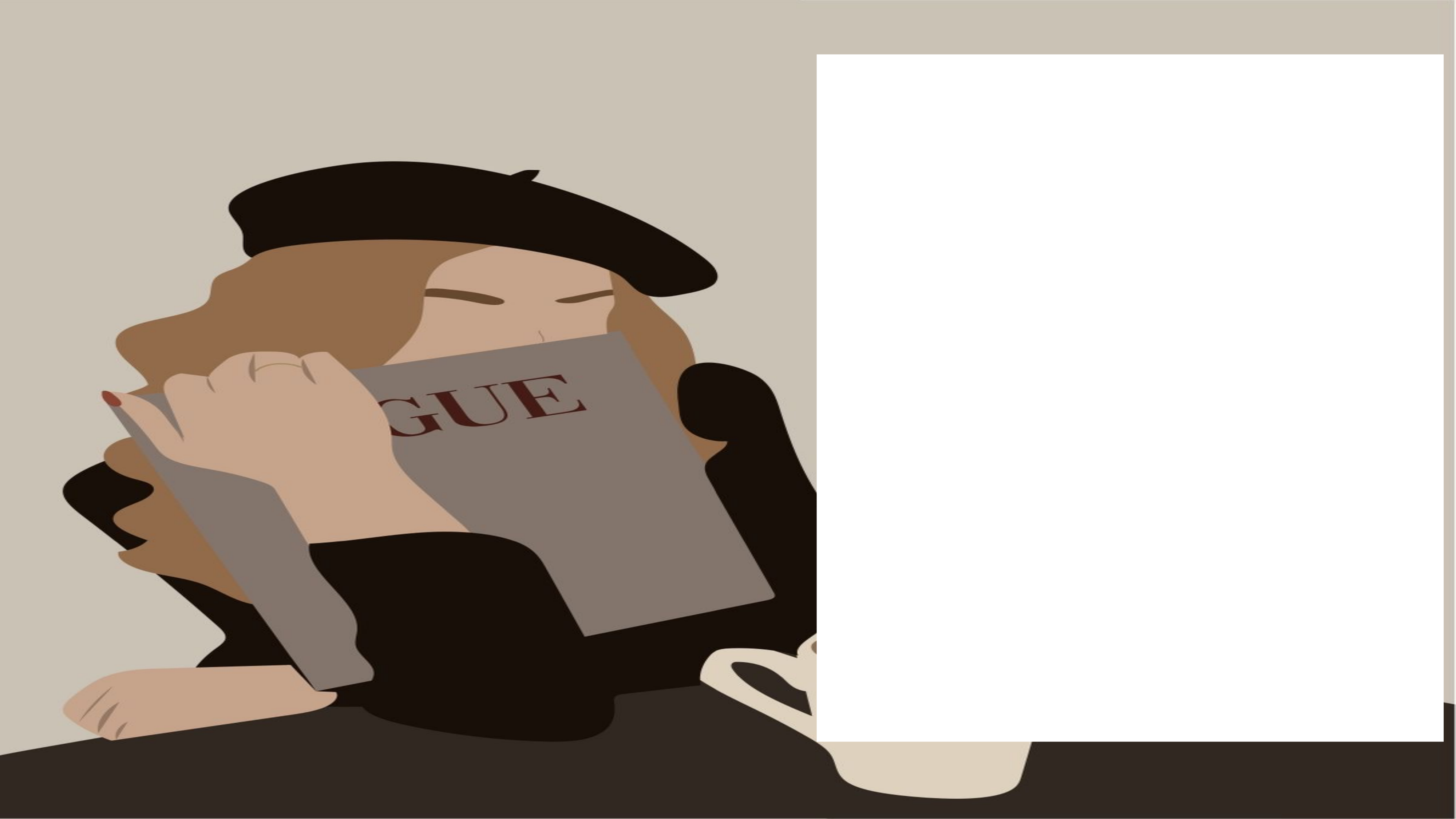

Feminist literature raises a set of differences in form and content, as there are those who see. There is a difference between the literature presented by women from what men offer, and most of these discussions are about the biological side, which is what men mainly use to keep the woman in his crucible and the place he wants, but some representatives of the women's movement are based on biological characteristics, as a source of women's superiority, for women Do not look at things as a man looks and expresses about them her feelings about the man in what is important or not important